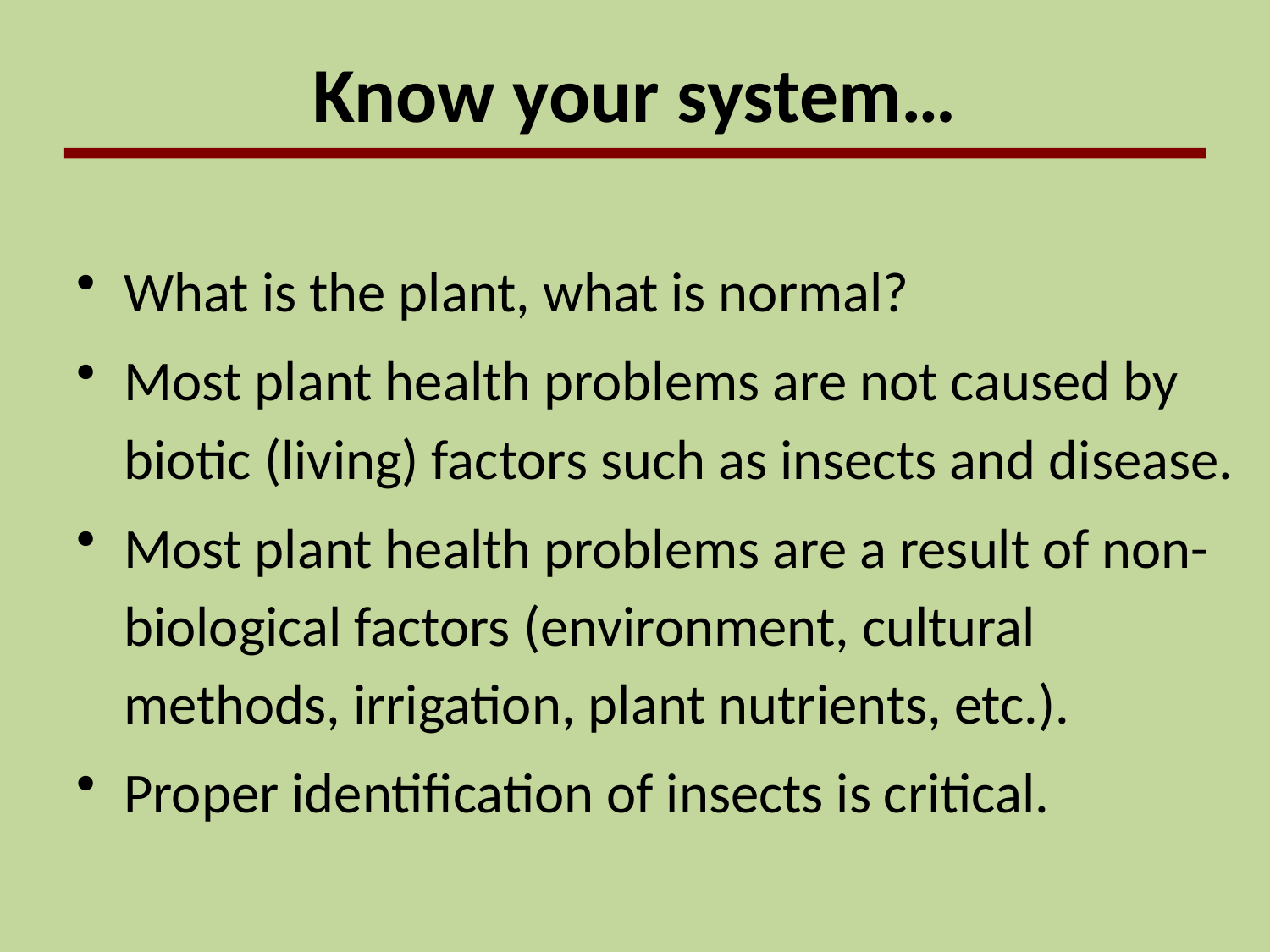

# Know your system…
What is the plant, what is normal?
Most plant health problems are not caused by biotic (living) factors such as insects and disease.
Most plant health problems are a result of non-biological factors (environment, cultural methods, irrigation, plant nutrients, etc.).
Proper identification of insects is critical.